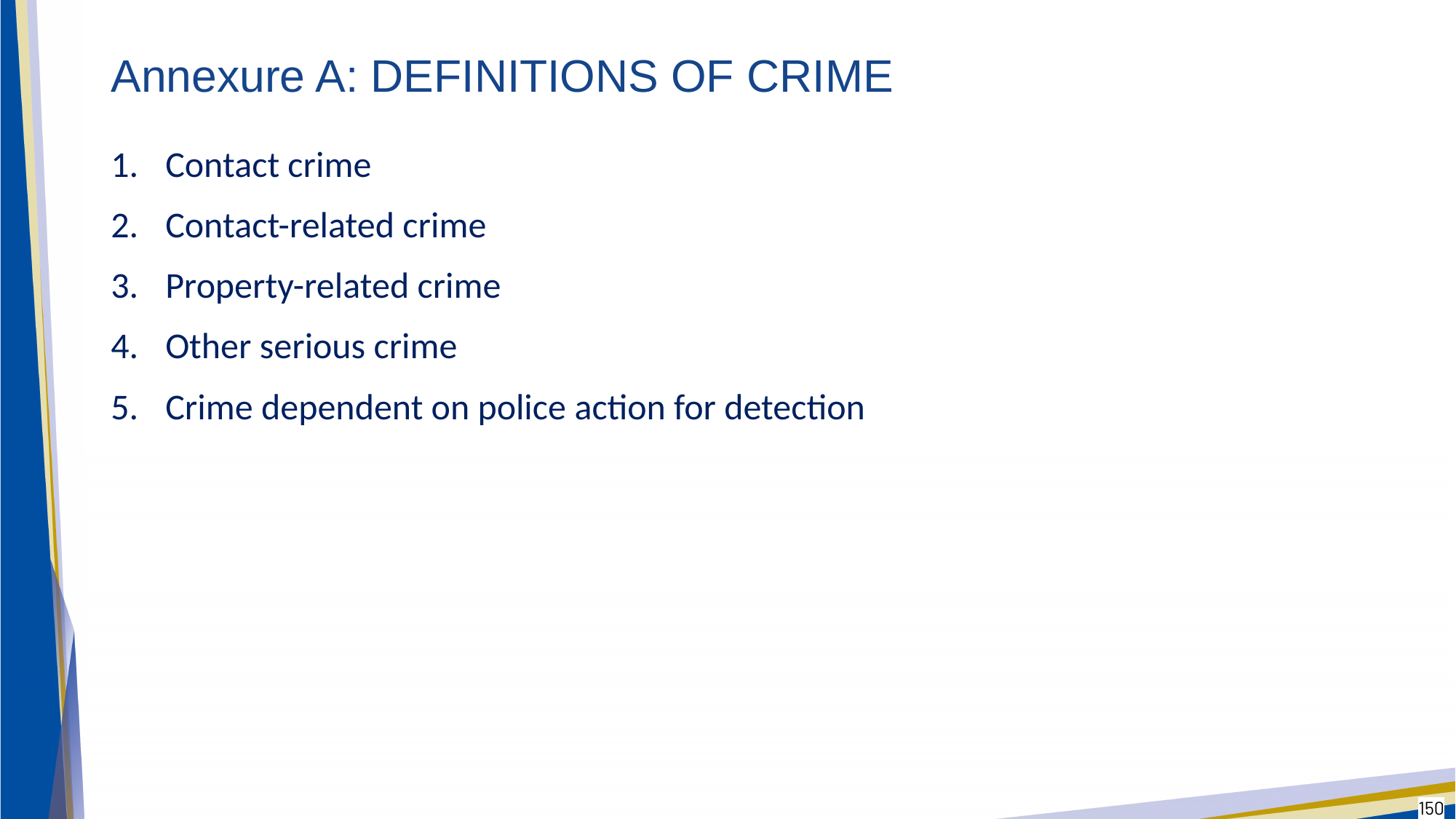

# Annexure A: DEFINITIONS OF CRIME
Contact crime
Contact-related crime
Property-related crime
Other serious crime
Crime dependent on police action for detection
150